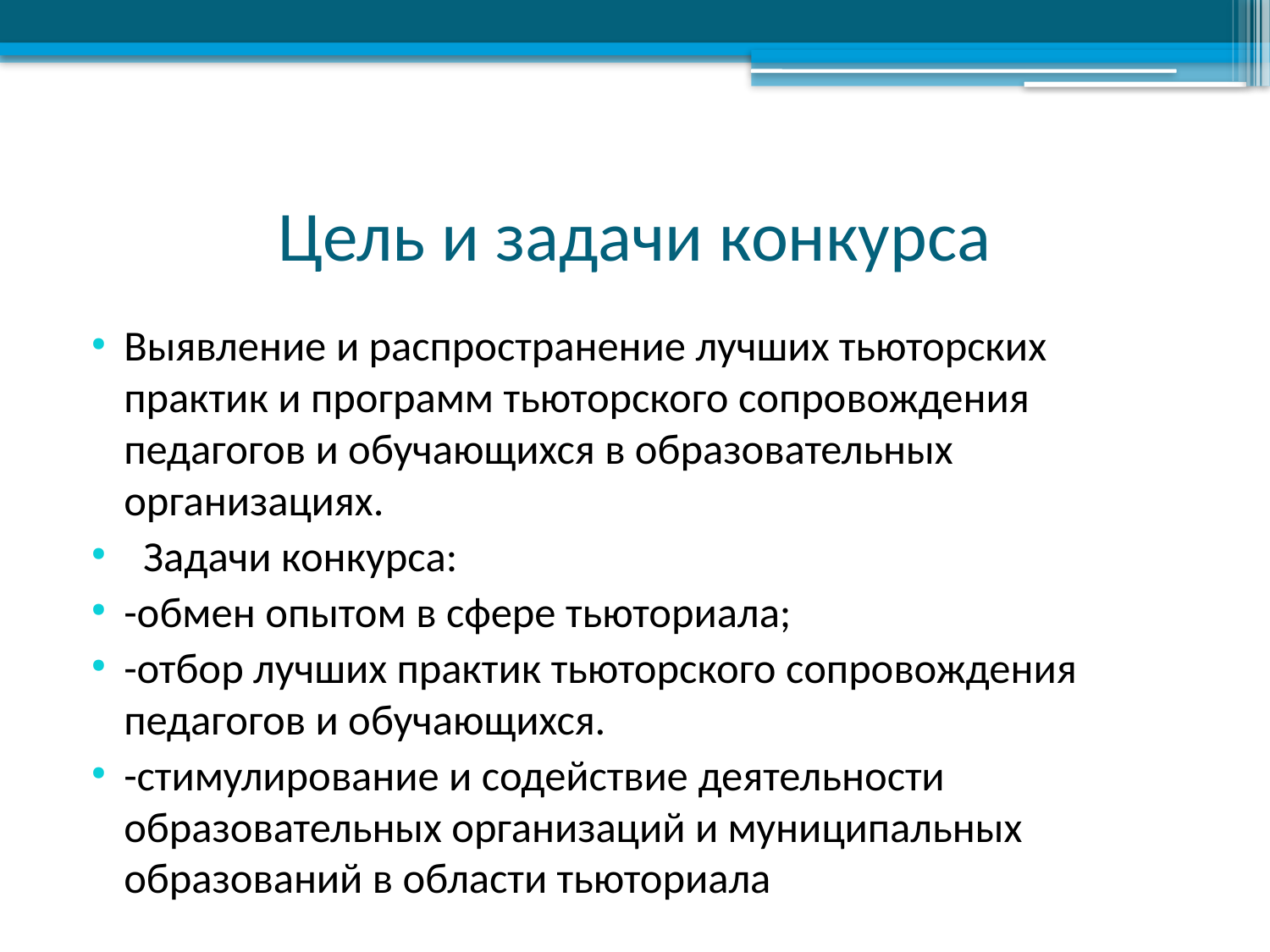

# Цель и задачи конкурса
Выявление и распространение лучших тьюторских практик и программ тьюторского сопровождения педагогов и обучающихся в образовательных организациях.
  Задачи конкурса:
-обмен опытом в сфере тьюториала;
-отбор лучших практик тьюторского сопровождения педагогов и обучающихся.
-стимулирование и содействие деятельности образовательных организаций и муниципальных образований в области тьюториала